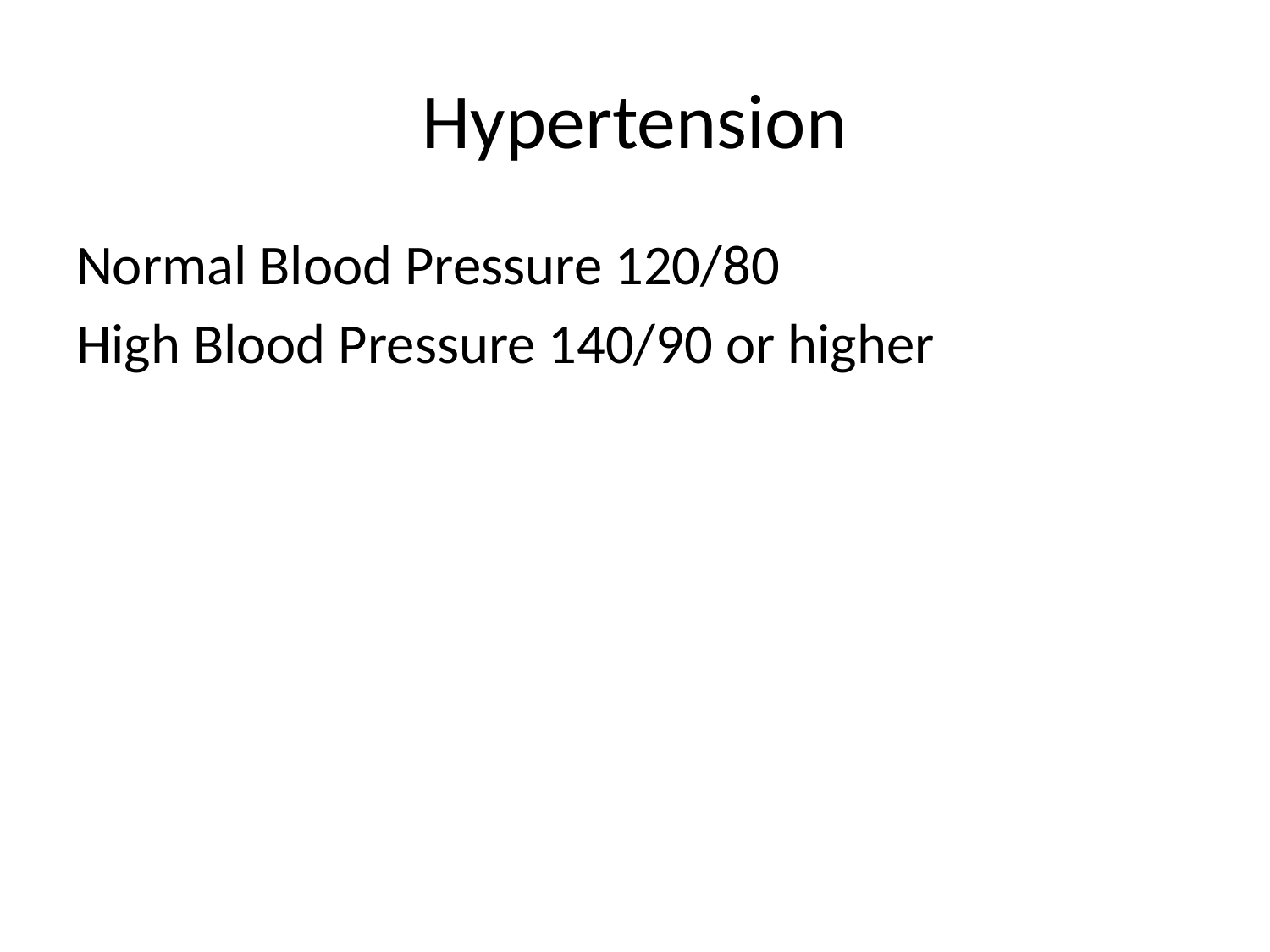

# Hypertension
Normal Blood Pressure 120/80
High Blood Pressure 140/90 or higher